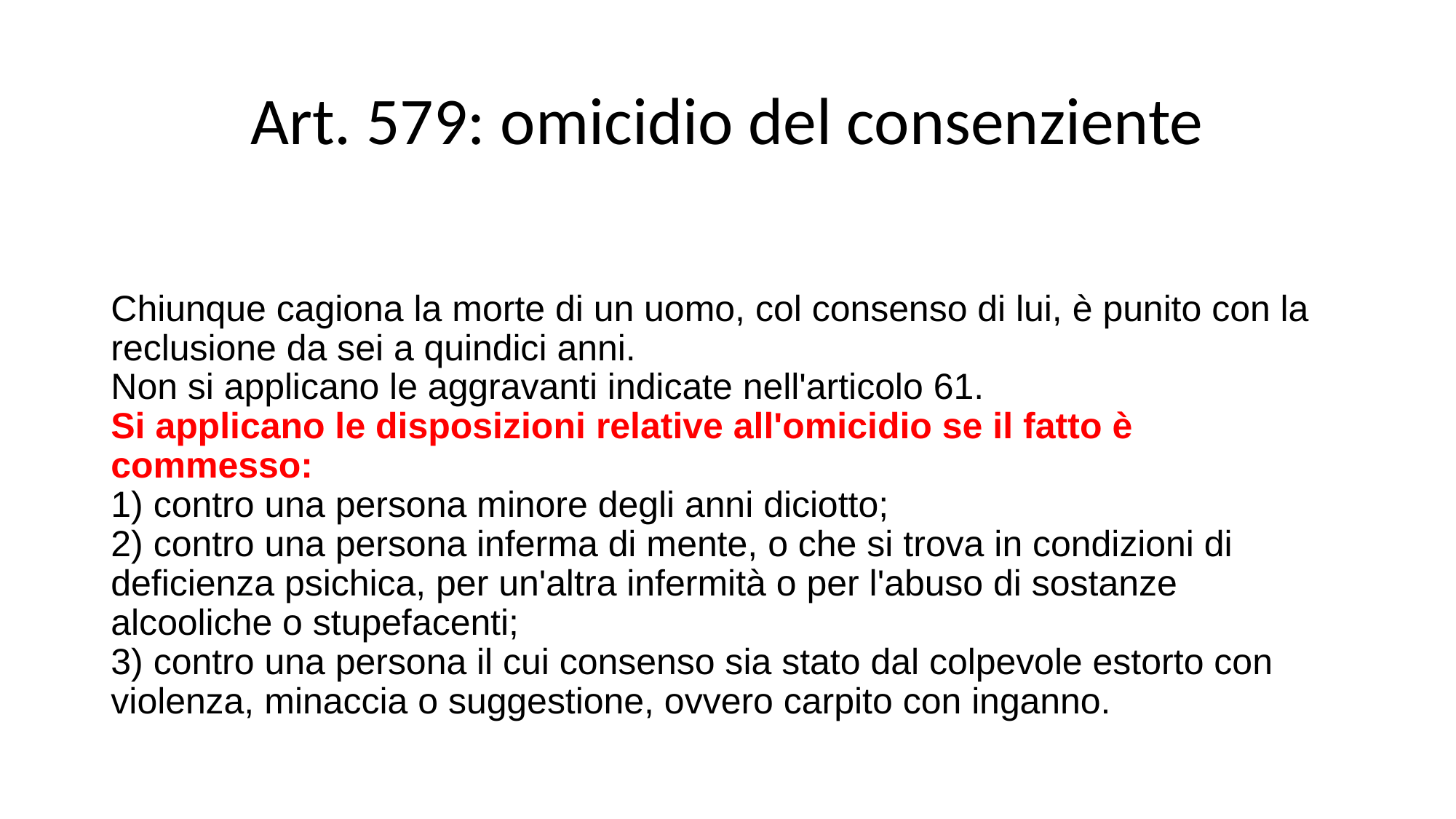

# Art. 579: omicidio del consenziente

Chiunque cagiona la morte di un uomo, col consenso di lui, è punito con la reclusione da sei a quindici anni.
Non si applicano le aggravanti indicate nell'articolo 61.
Si applicano le disposizioni relative all'omicidio se il fatto è commesso:
1) contro una persona minore degli anni diciotto;
2) contro una persona inferma di mente, o che si trova in condizioni di deficienza psichica, per un'altra infermità o per l'abuso di sostanze alcooliche o stupefacenti;
3) contro una persona il cui consenso sia stato dal colpevole estorto con violenza, minaccia o suggestione, ovvero carpito con inganno.